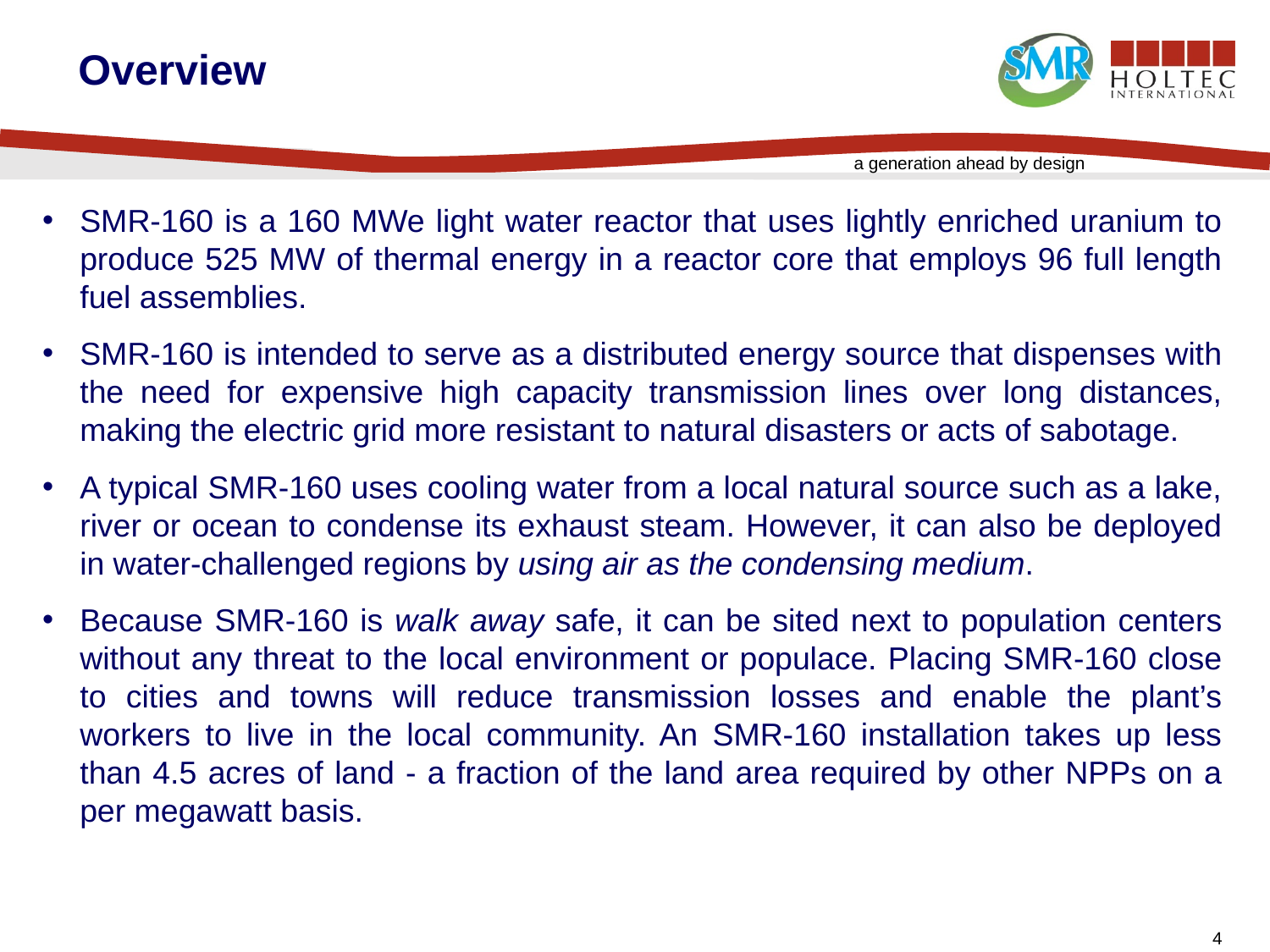

# Overview
SMR-160 is a 160 MWe light water reactor that uses lightly enriched uranium to produce 525 MW of thermal energy in a reactor core that employs 96 full length fuel assemblies.
SMR-160 is intended to serve as a distributed energy source that dispenses with the need for expensive high capacity transmission lines over long distances, making the electric grid more resistant to natural disasters or acts of sabotage.
A typical SMR-160 uses cooling water from a local natural source such as a lake, river or ocean to condense its exhaust steam. However, it can also be deployed in water-challenged regions by using air as the condensing medium.
Because SMR-160 is walk away safe, it can be sited next to population centers without any threat to the local environment or populace. Placing SMR-160 close to cities and towns will reduce transmission losses and enable the plant’s workers to live in the local community. An SMR-160 installation takes up less than 4.5 acres of land - a fraction of the land area required by other NPPs on a per megawatt basis.

4